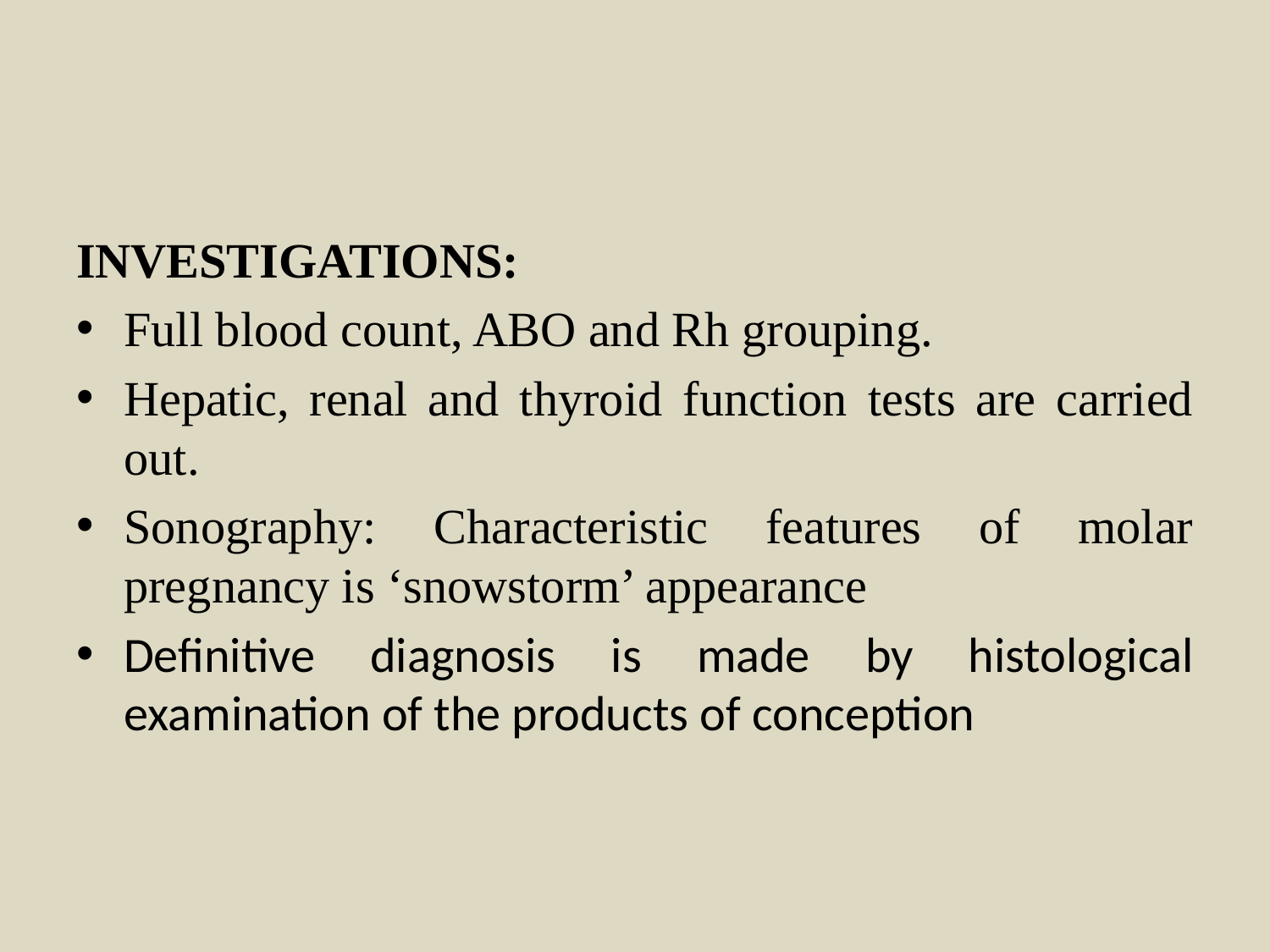

INVESTIGATIONS:
Full blood count, ABO and Rh grouping.
Hepatic, renal and thyroid function tests are carried out.
Sonography: Characteristic features of molar pregnancy is ‘snowstorm’ appearance
Definitive diagnosis is made by histological examination of the products of conception